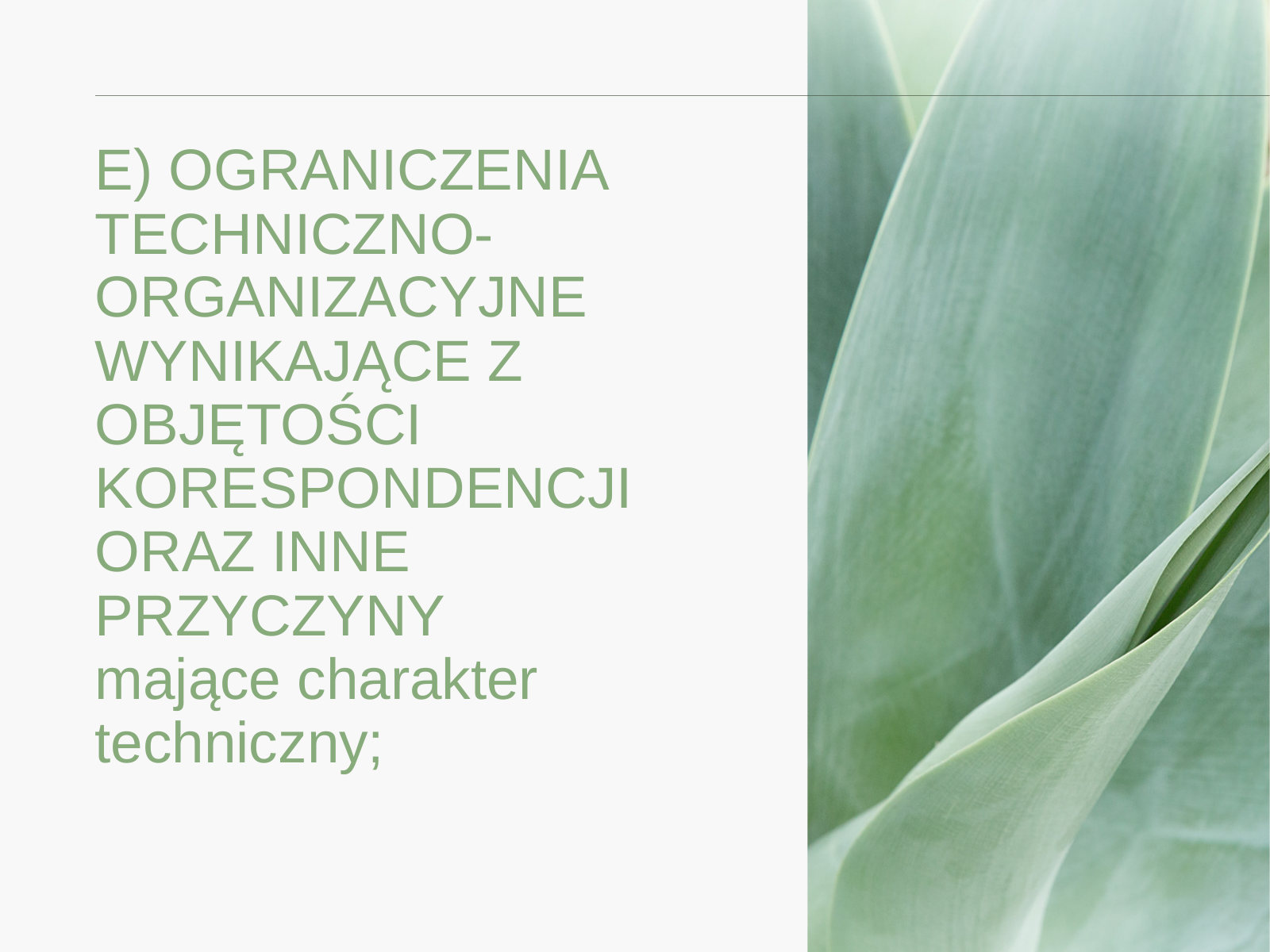

E) OGRANICZENIA TECHNICZNO-ORGANIZACYJNE WYNIKAJĄCE Z OBJĘTOŚCI KORESPONDENCJI ORAZ INNE PRZYCZYNY
mające charakter techniczny;